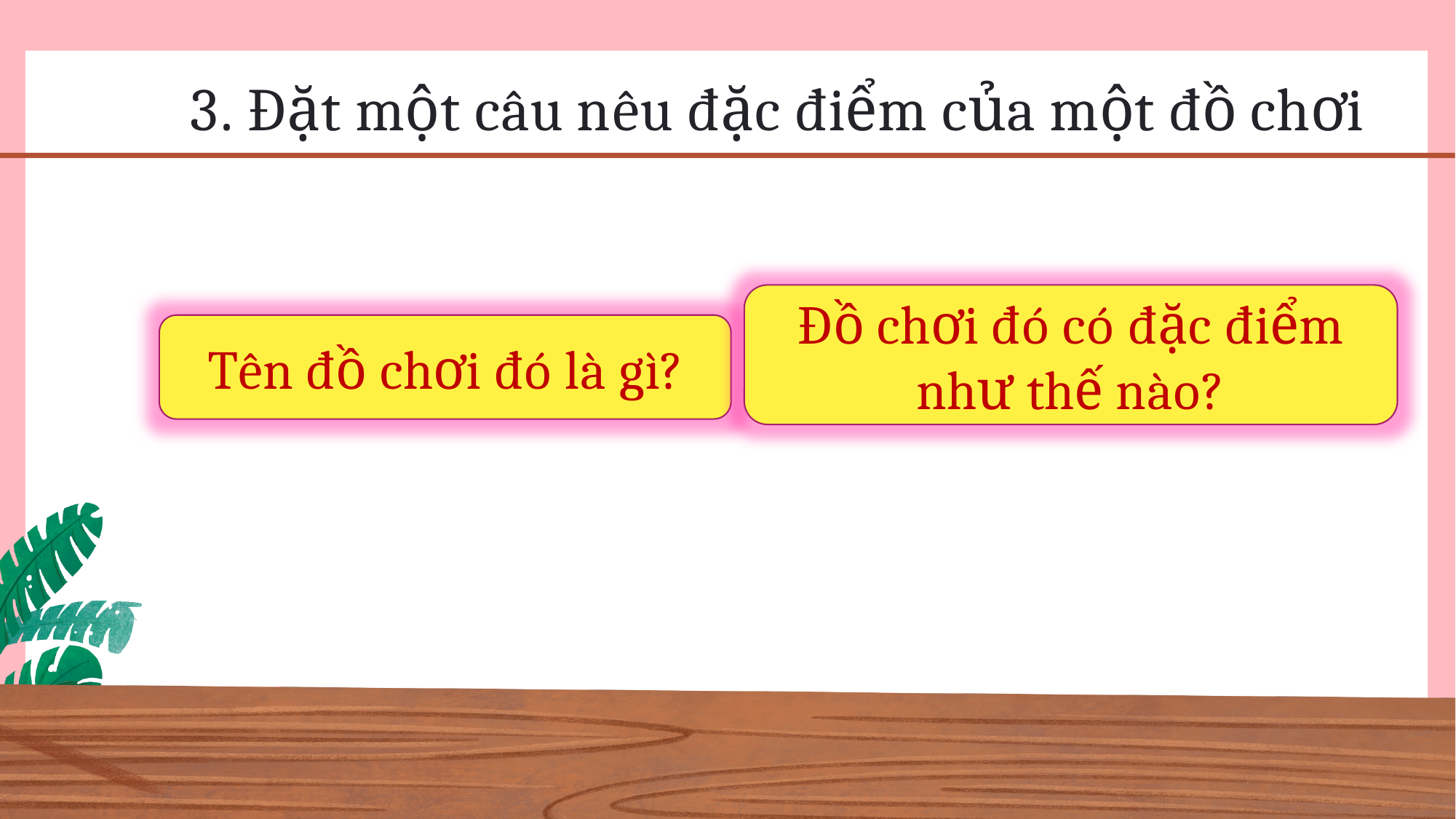

3. Đặt một câu nêu đặc điểm của một đồ chơi

Đồ chơi đó có đặc điểm như thế nào?
Tên đồ chơi đó là gì?